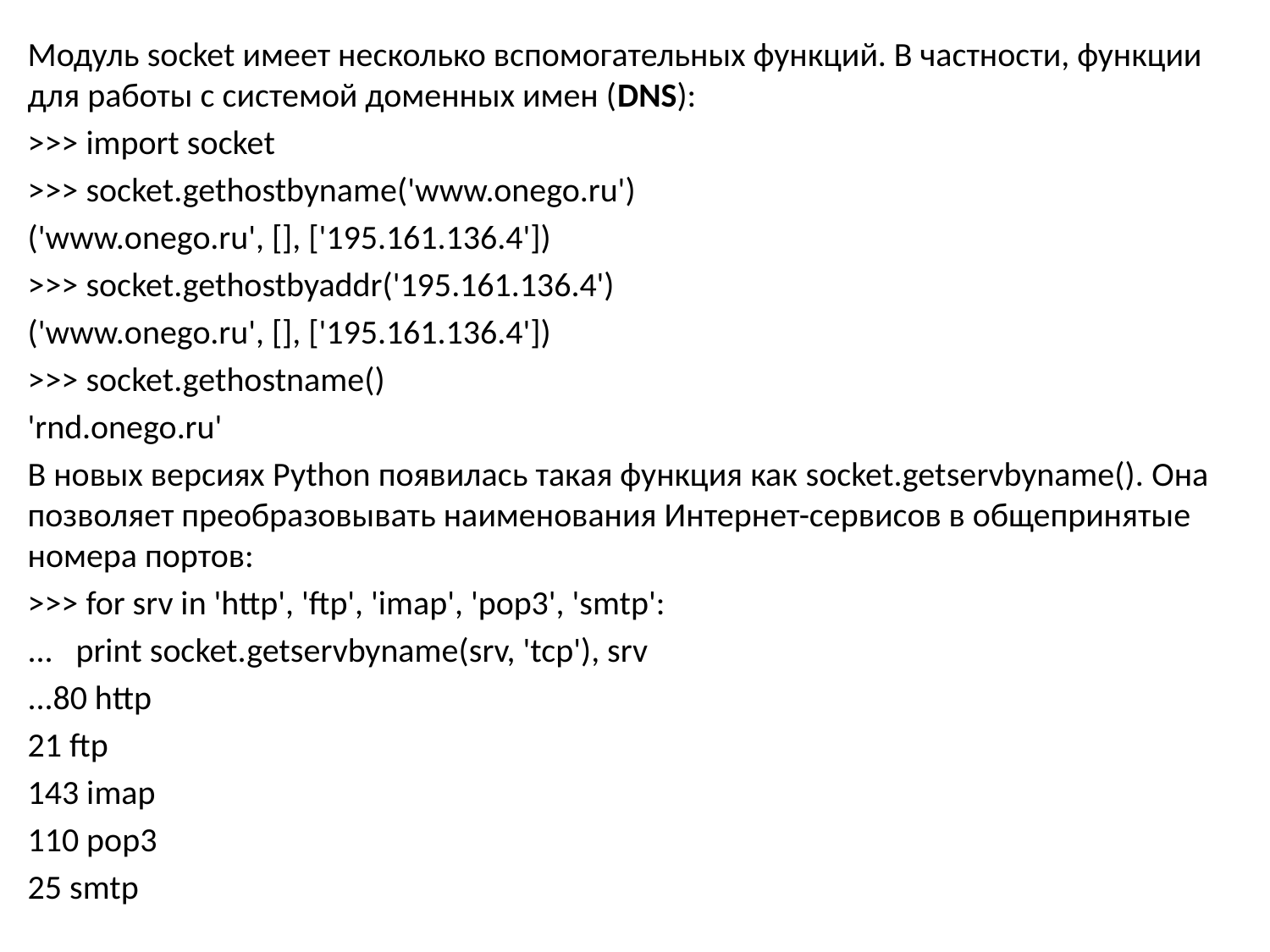

Модуль socket имеет несколько вспомогательных функций. В частности, функции для работы с системой доменных имен (DNS):
>>> import socket
>>> socket.gethostbyname('www.onego.ru')
('www.onego.ru', [], ['195.161.136.4'])
>>> socket.gethostbyaddr('195.161.136.4')
('www.onego.ru', [], ['195.161.136.4'])
>>> socket.gethostname()
'rnd.onego.ru'
В новых версиях Python появилась такая функция как socket.getservbyname(). Она позволяет преобразовывать наименования Интернет-сервисов в общепринятые номера портов:
>>> for srv in 'http', 'ftp', 'imap', 'pop3', 'smtp':
...   print socket.getservbyname(srv, 'tcp'), srv
...80 http
21 ftp
143 imap
110 pop3
25 smtp